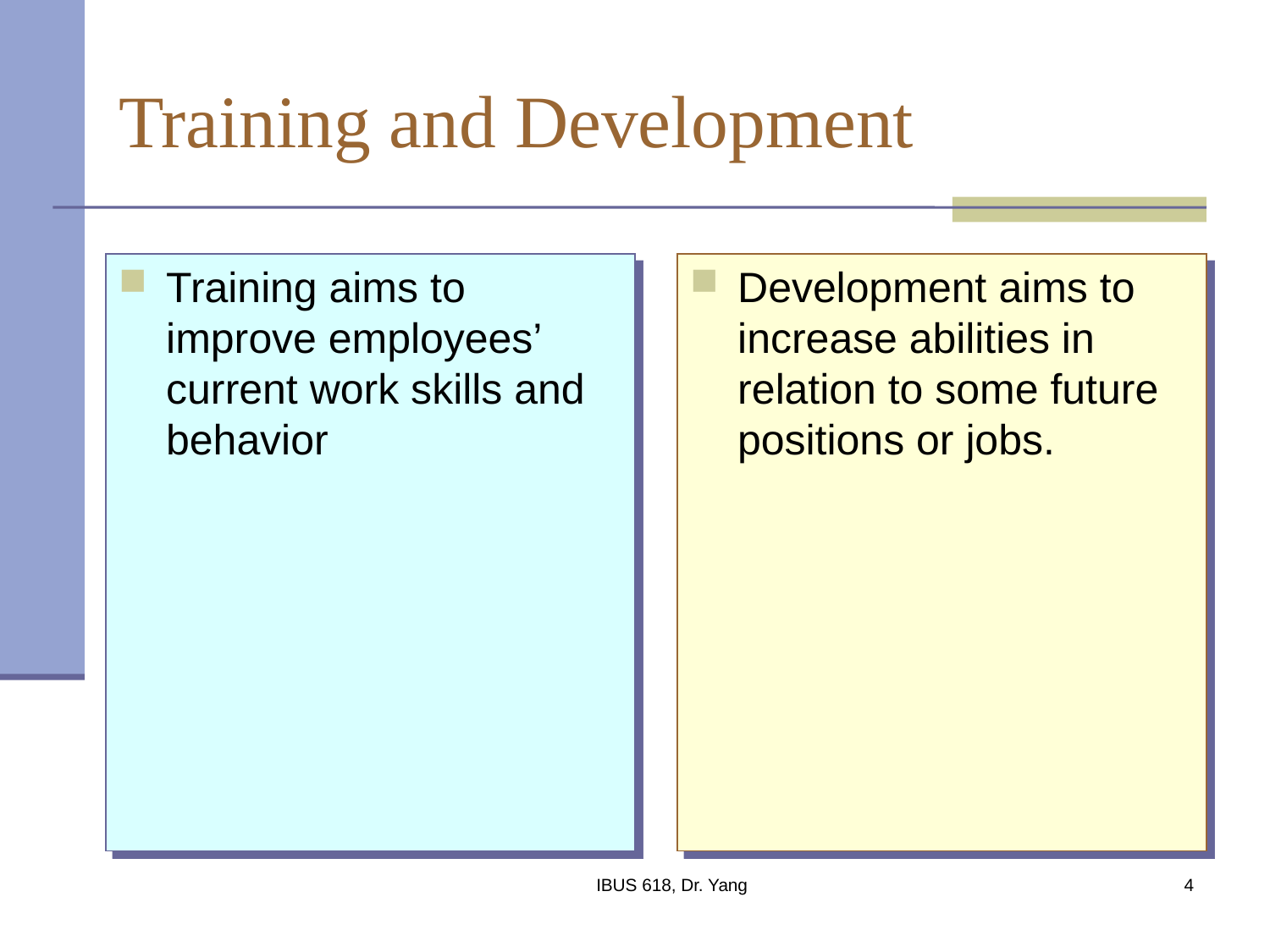

# Training and Development
Training aims to improve employees’ current work skills and behavior
Development aims to increase abilities in relation to some future positions or jobs.
IBUS 618, Dr. Yang
4